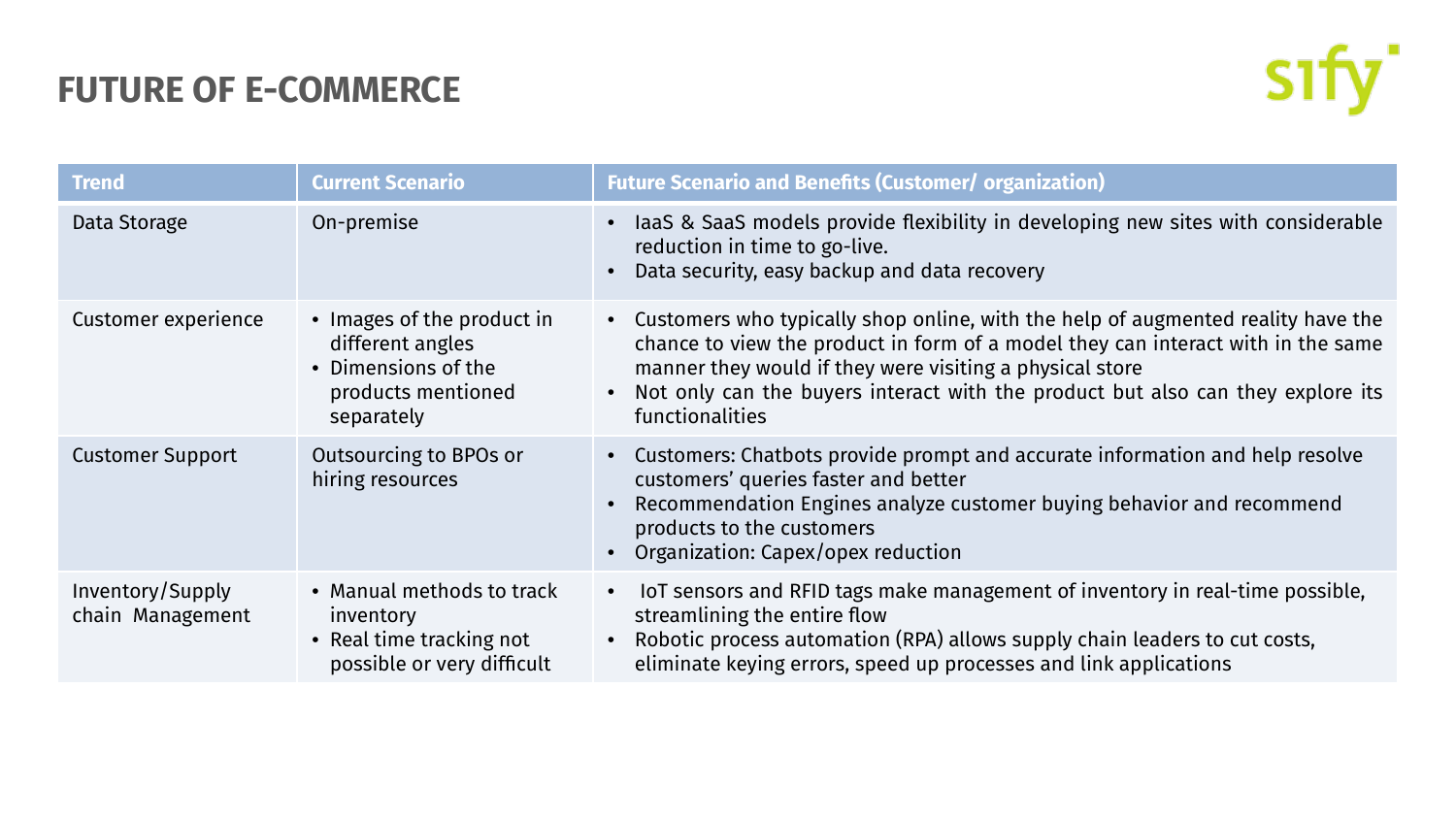

# Future of e-commerce
| Trend | Current Scenario | Future Scenario and Benefits (Customer/ organization) |
| --- | --- | --- |
| Data Storage | On-premise | IaaS & SaaS models provide flexibility in developing new sites with considerable reduction in time to go-live. Data security, easy backup and data recovery |
| Customer experience | Images of the product in different angles Dimensions of the products mentioned separately | Customers who typically shop online, with the help of augmented reality have the chance to view the product in form of a model they can interact with in the same manner they would if they were visiting a physical store Not only can the buyers interact with the product but also can they explore its functionalities |
| Customer Support | Outsourcing to BPOs or hiring resources | Customers: Chatbots provide prompt and accurate information and help resolve customers’ queries faster and better Recommendation Engines analyze customer buying behavior and recommend products to the customers Organization: Capex/opex reduction |
| Inventory/Supply chain Management | Manual methods to track inventory Real time tracking not possible or very difficult | IoT sensors and RFID tags make management of inventory in real-time possible, streamlining the entire flow Robotic process automation (RPA) allows supply chain leaders to cut costs, eliminate keying errors, speed up processes and link applications |